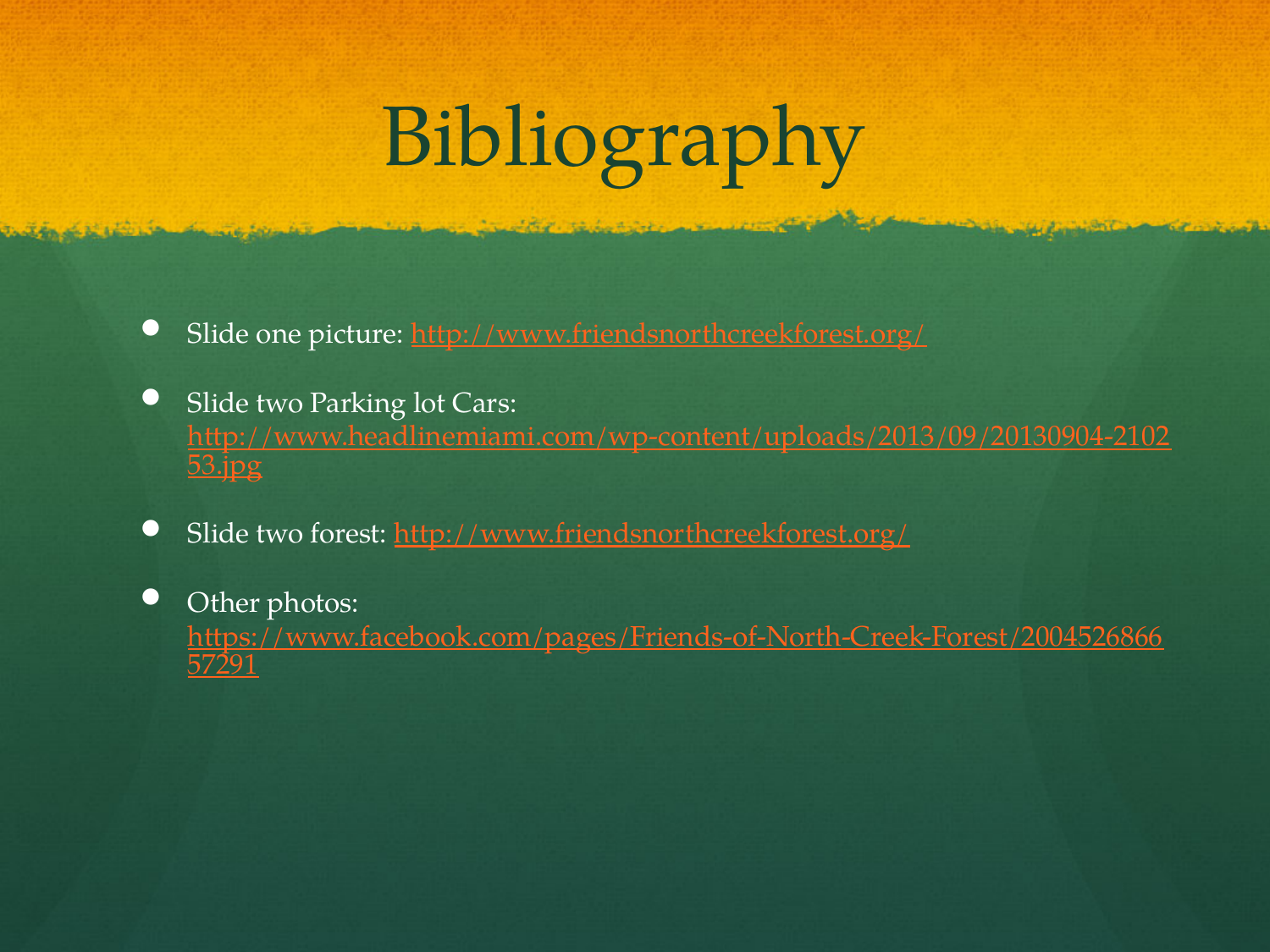

Bibliography
Slide one picture: http://www.friendsnorthcreekforest.org/
Slide two Parking lot Cars: http://www.headlinemiami.com/wp-content/uploads/2013/09/20130904-210253.jpg
Slide two forest: http://www.friendsnorthcreekforest.org/
Other photos: https://www.facebook.com/pages/Friends-of-North-Creek-Forest/200452686657291